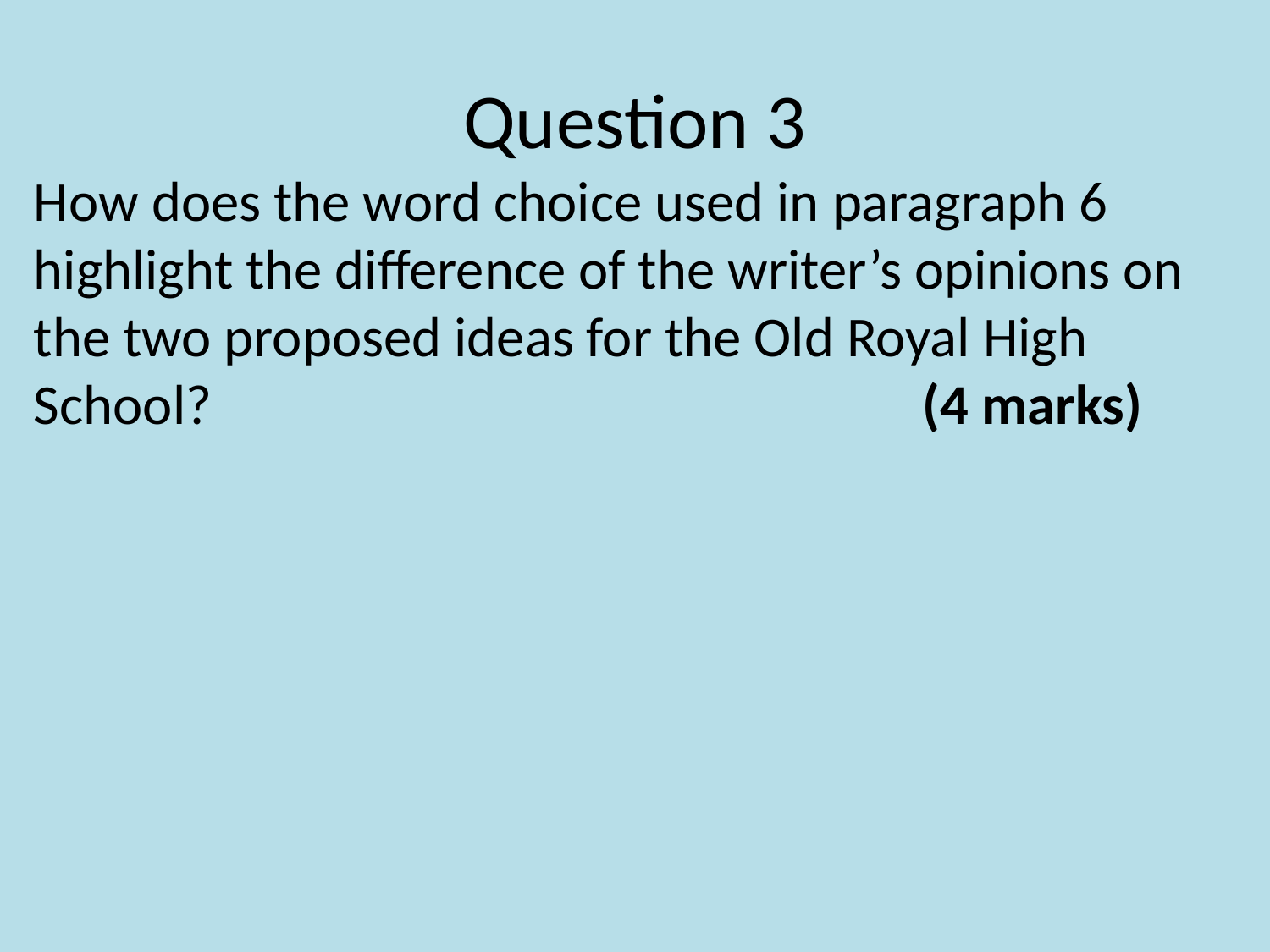

# Question 3
How does the word choice used in paragraph 6 highlight the difference of the writer’s opinions on the two proposed ideas for the Old Royal High School? 						(4 marks)